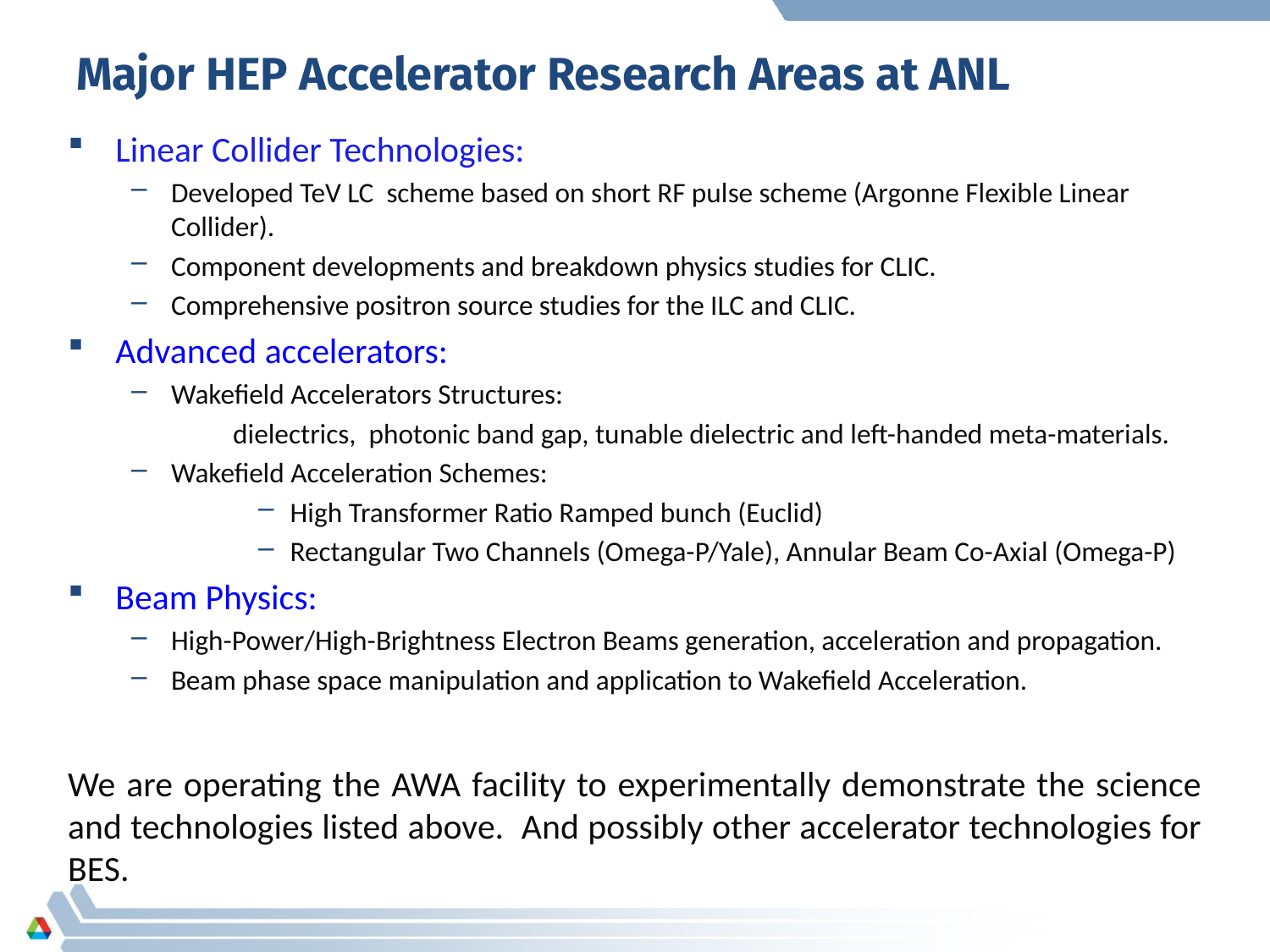

# Major HEP Accelerator Research Areas at ANL
Linear Collider Technologies:
Developed TeV LC  scheme based on short RF pulse scheme (Argonne Flexible Linear Collider).
Component developments and breakdown physics studies for CLIC.
Comprehensive positron source studies for the ILC and CLIC.
Advanced accelerators:
Wakefield Accelerators Structures:
	 dielectrics,  photonic band gap, tunable dielectric and left-handed meta-materials.
Wakefield Acceleration Schemes:
High Transformer Ratio Ramped bunch (Euclid)
Rectangular Two Channels (Omega-P/Yale), Annular Beam Co-Axial (Omega-P)
Beam Physics:
High-Power/High-Brightness Electron Beams generation, acceleration and propagation.
Beam phase space manipulation and application to Wakefield Acceleration.

We are operating the AWA facility to experimentally demonstrate the science and technologies listed above.  And possibly other accelerator technologies for BES.